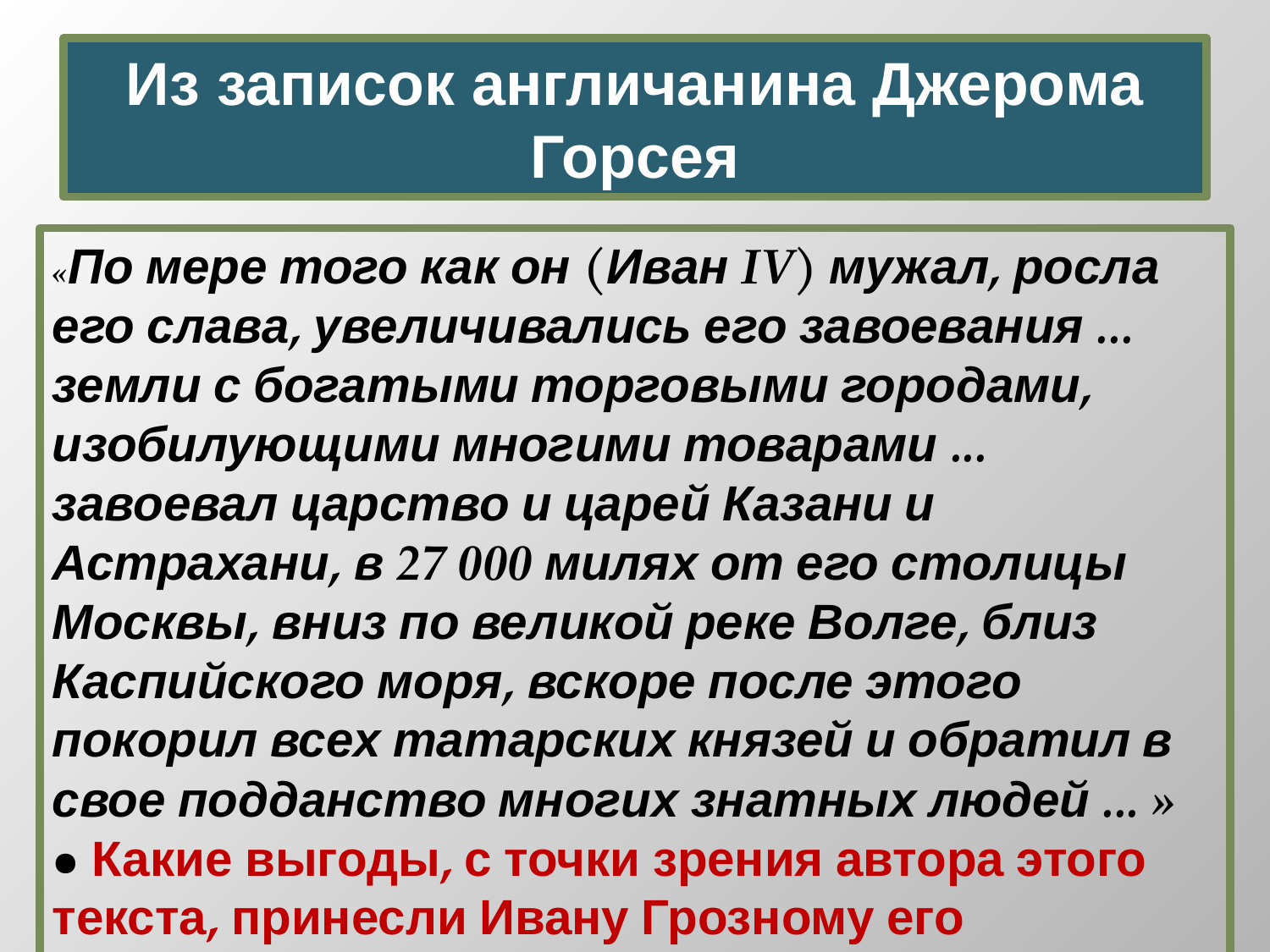

# Из записок англичанина Джерома Горсея
«По мере того как он (Иван IV) мужал, росла его слава, увеличивались его завоевания ... земли с богатыми торговыми городами, изобилующими многи­ми товарами ... завоевал царство и царей Казани и Астрахани, в 27 000 милях от его столицы Москвы, вниз по великой реке Волге, близ Каспийского моря, вскоре после этого покорил всех татарских князей и обратил в свое подданство многих знатных людей ... »
• Какие выгоды, с точки зрения автора этого текста, принесли Ивану Гроз­ному его завоевания?